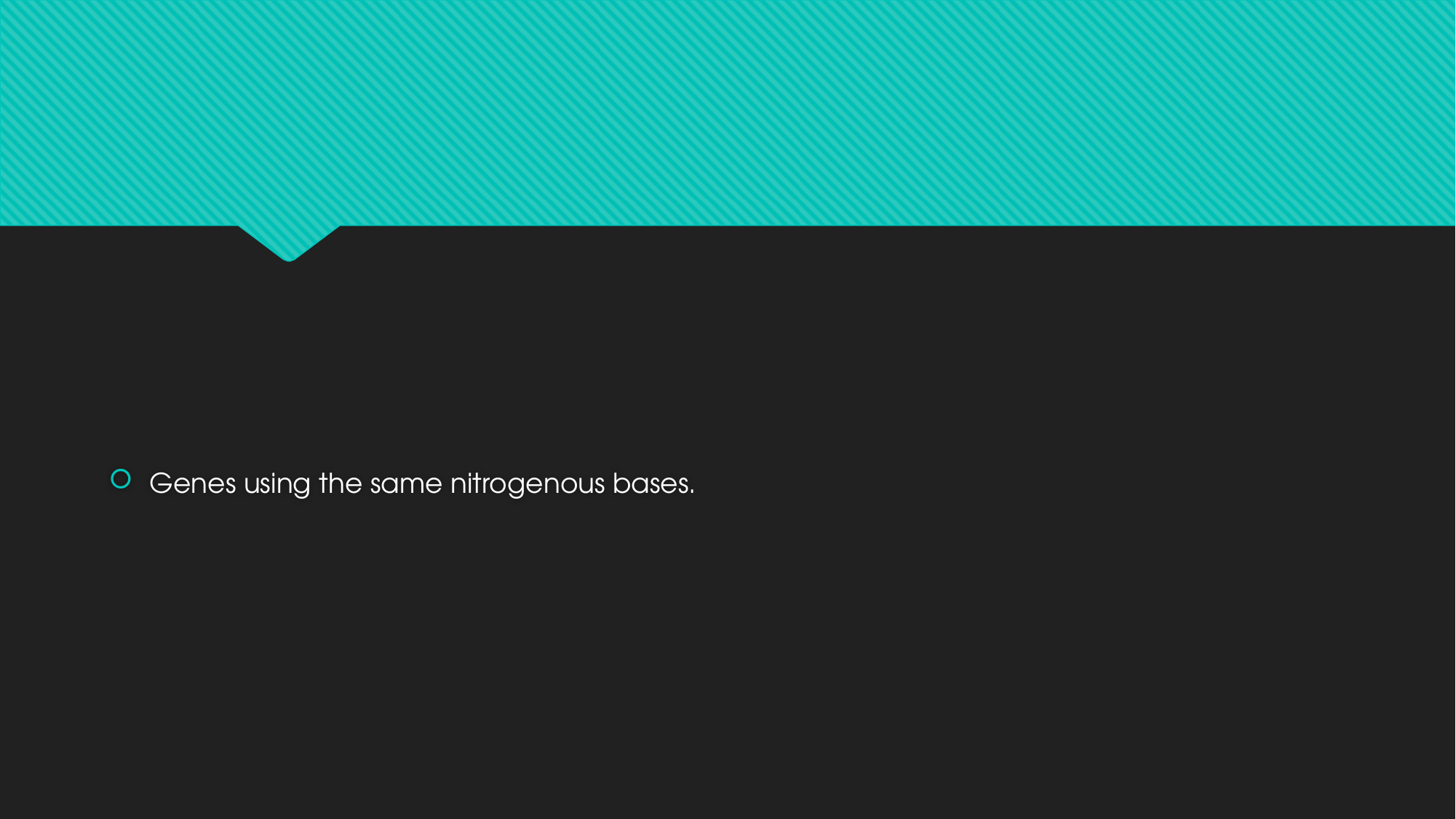

#
Genes using the same nitrogenous bases.